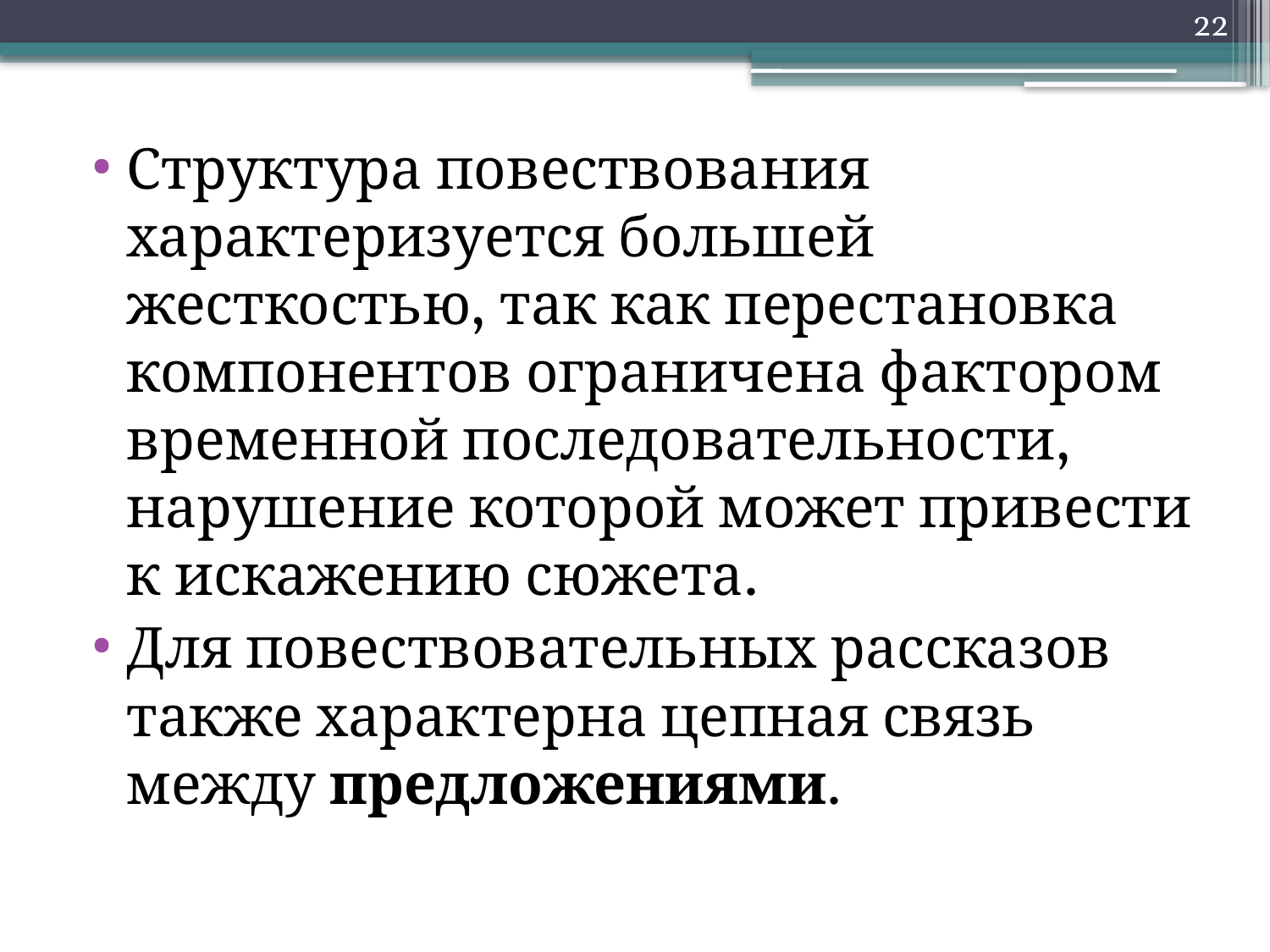

22
Структура повествования характеризуется большей жесткостью, так как перестановка компонентов ограничена фактором временной последовательности, нарушение которой может привести к искажению сюжета.
Для повествовательных рассказов также характерна цепная связь между предложениями.